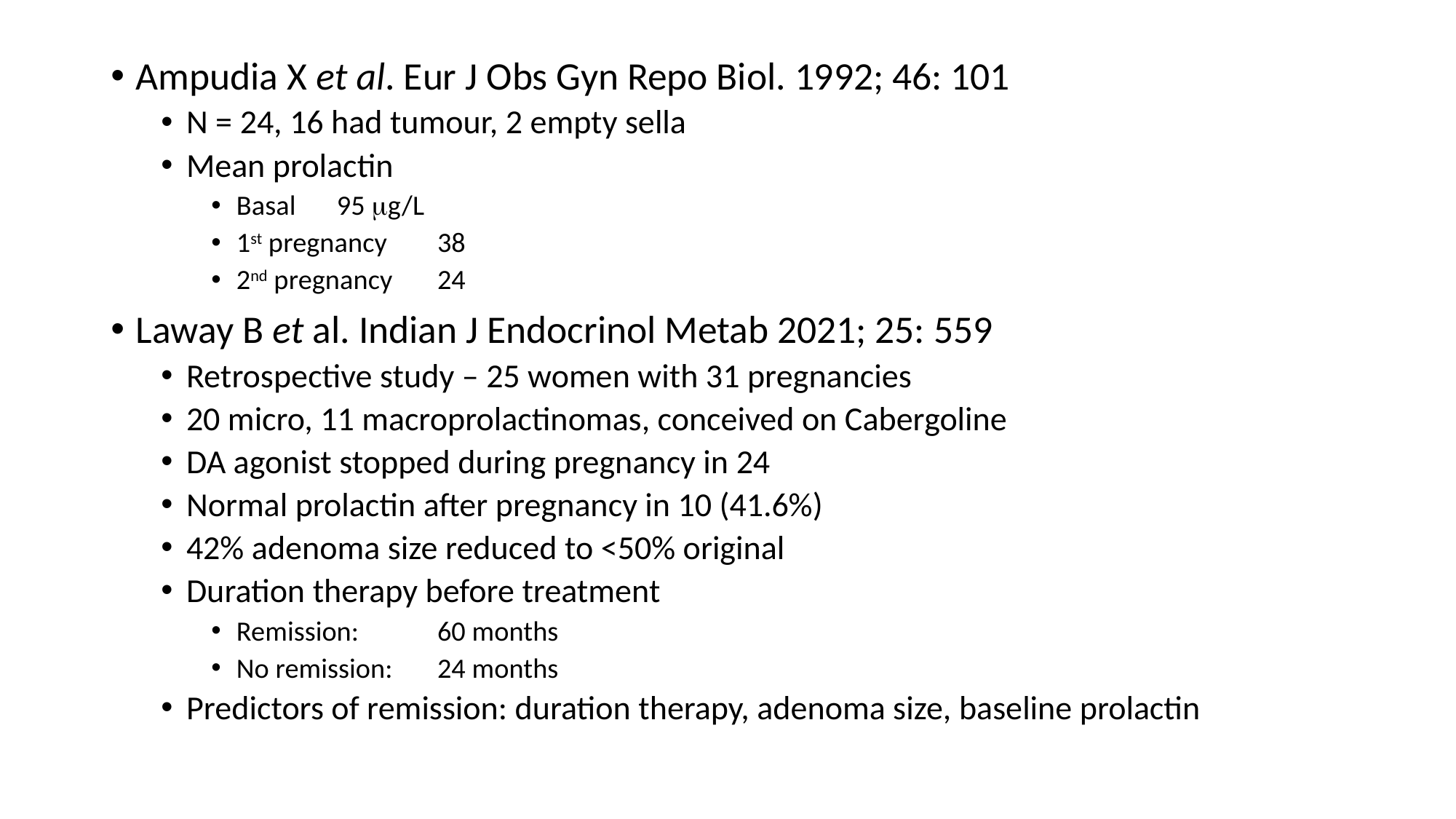

Ampudia X et al. Eur J Obs Gyn Repo Biol. 1992; 46: 101
N = 24, 16 had tumour, 2 empty sella
Mean prolactin
Basal		95 μg/L
1st pregnancy	38
2nd pregnancy	24
Laway B et al. Indian J Endocrinol Metab 2021; 25: 559
Retrospective study – 25 women with 31 pregnancies
20 micro, 11 macroprolactinomas, conceived on Cabergoline
DA agonist stopped during pregnancy in 24
Normal prolactin after pregnancy in 10 (41.6%)
42% adenoma size reduced to <50% original
Duration therapy before treatment
Remission: 	60 months
No remission: 	24 months
Predictors of remission: duration therapy, adenoma size, baseline prolactin